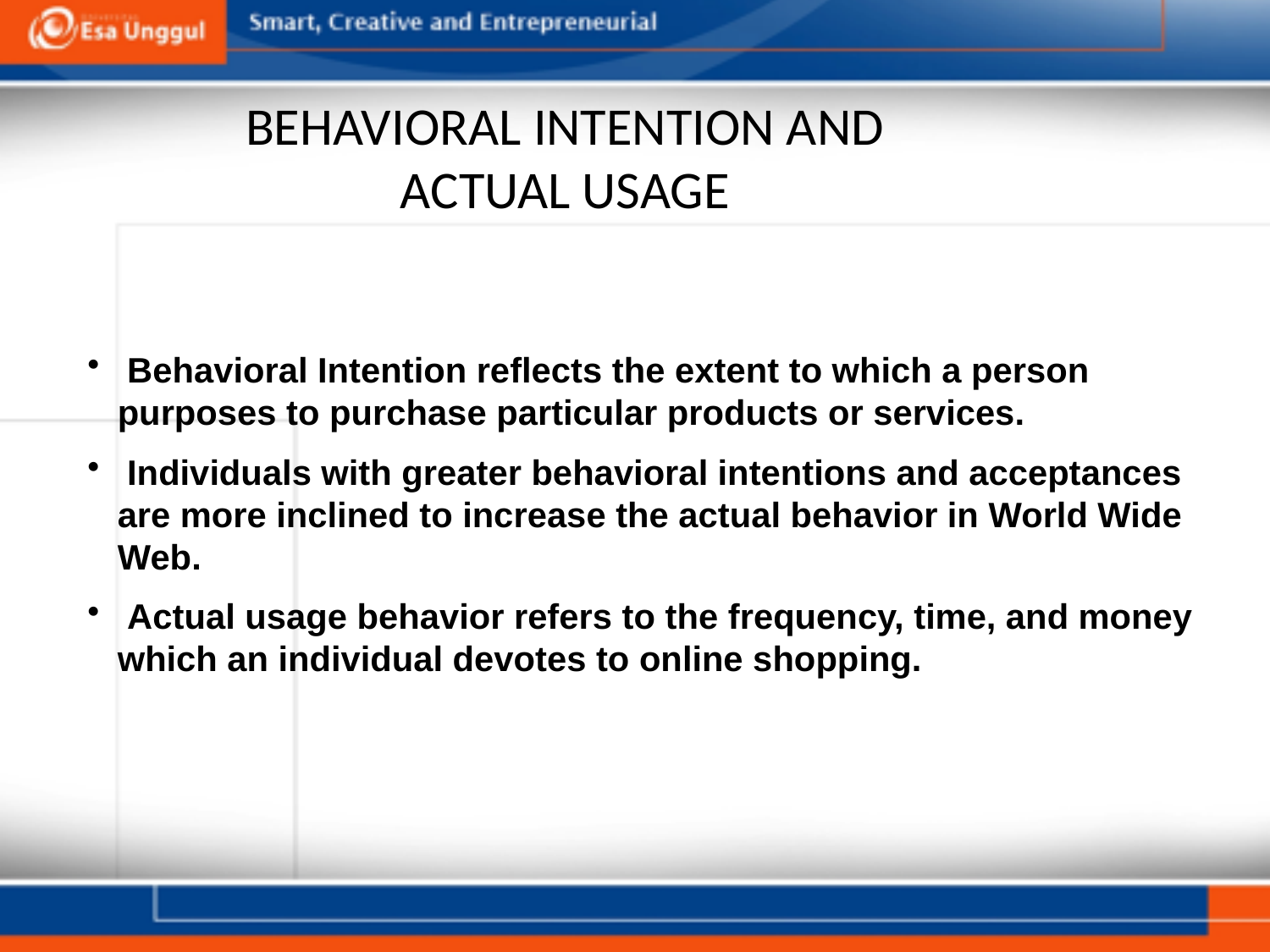

# BEHAVIORAL INTENTION AND ACTUAL USAGE
 Behavioral Intention reflects the extent to which a person purposes to purchase particular products or services.
 Individuals with greater behavioral intentions and acceptances are more inclined to increase the actual behavior in World Wide Web.
 Actual usage behavior refers to the frequency, time, and money which an individual devotes to online shopping.